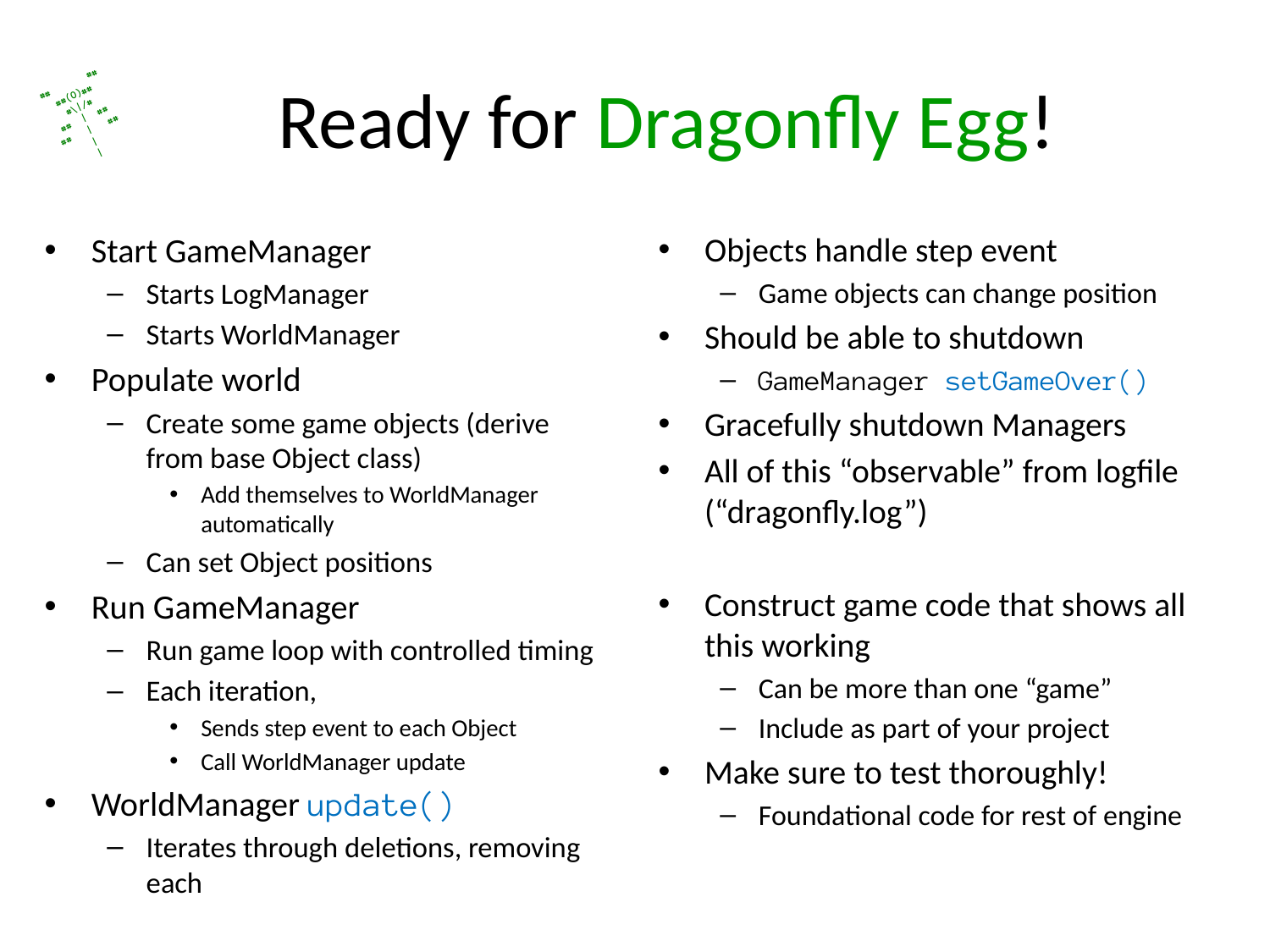

# Ready for Dragonfly Egg!
Start GameManager
Starts LogManager
Starts WorldManager
Populate world
Create some game objects (derive from base Object class)
Add themselves to WorldManager automatically
Can set Object positions
Run GameManager
Run game loop with controlled timing
Each iteration,
Sends step event to each Object
Call WorldManager update
WorldManager update()
Iterates through deletions, removing each
Objects handle step event
Game objects can change position
Should be able to shutdown
GameManager setGameOver()
Gracefully shutdown Managers
All of this “observable” from logfile (“dragonfly.log”)

Construct game code that shows all this working
Can be more than one “game”
Include as part of your project
Make sure to test thoroughly!
Foundational code for rest of engine